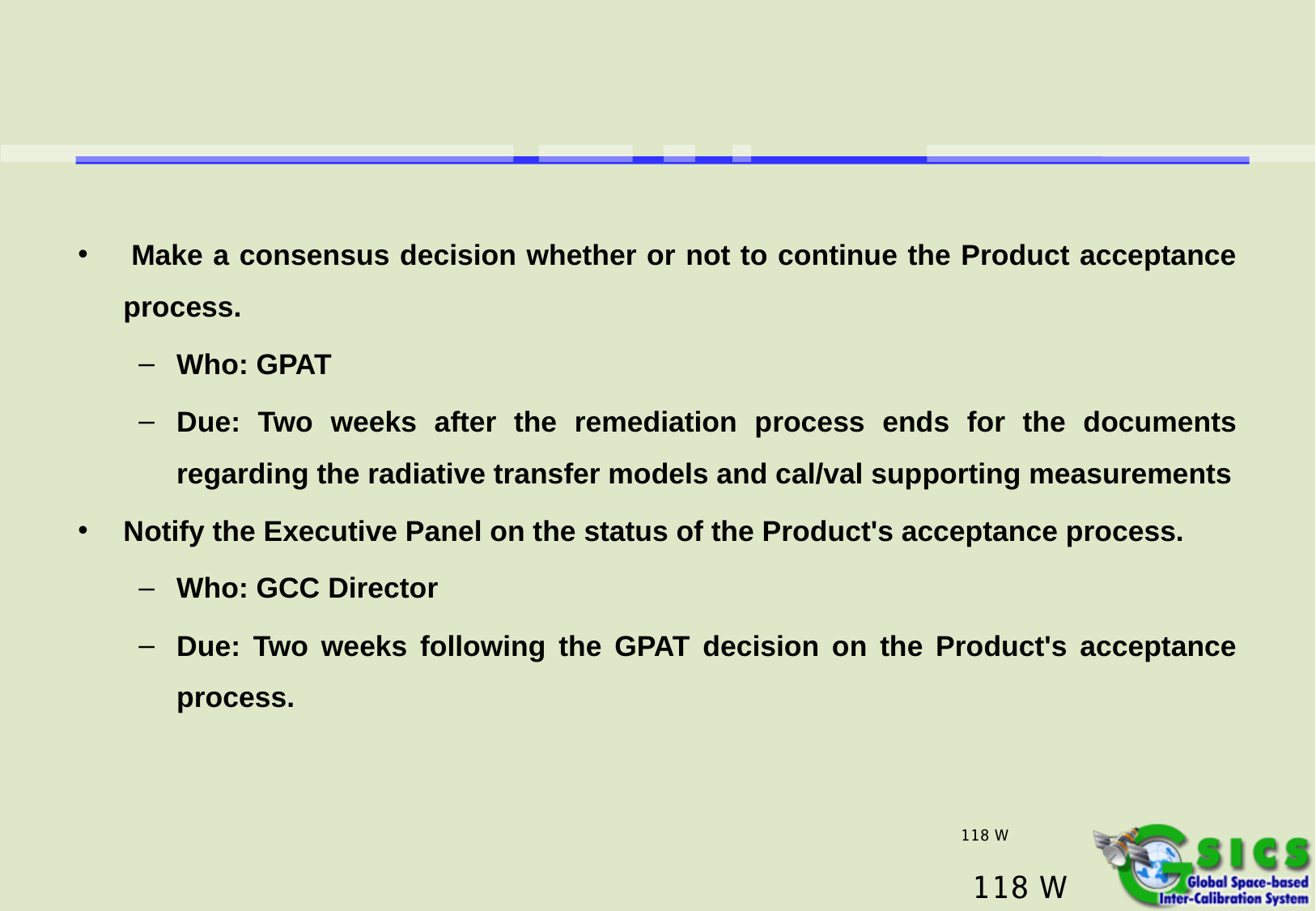

#
 Make a consensus decision whether or not to continue the Product acceptance process.
Who: GPAT
Due: Two weeks after the remediation process ends for the documents regarding the radiative transfer models and cal/val supporting measurements
Notify the Executive Panel on the status of the Product's acceptance process.
Who: GCC Director
Due: Two weeks following the GPAT decision on the Product's acceptance process.

118 W
118 W